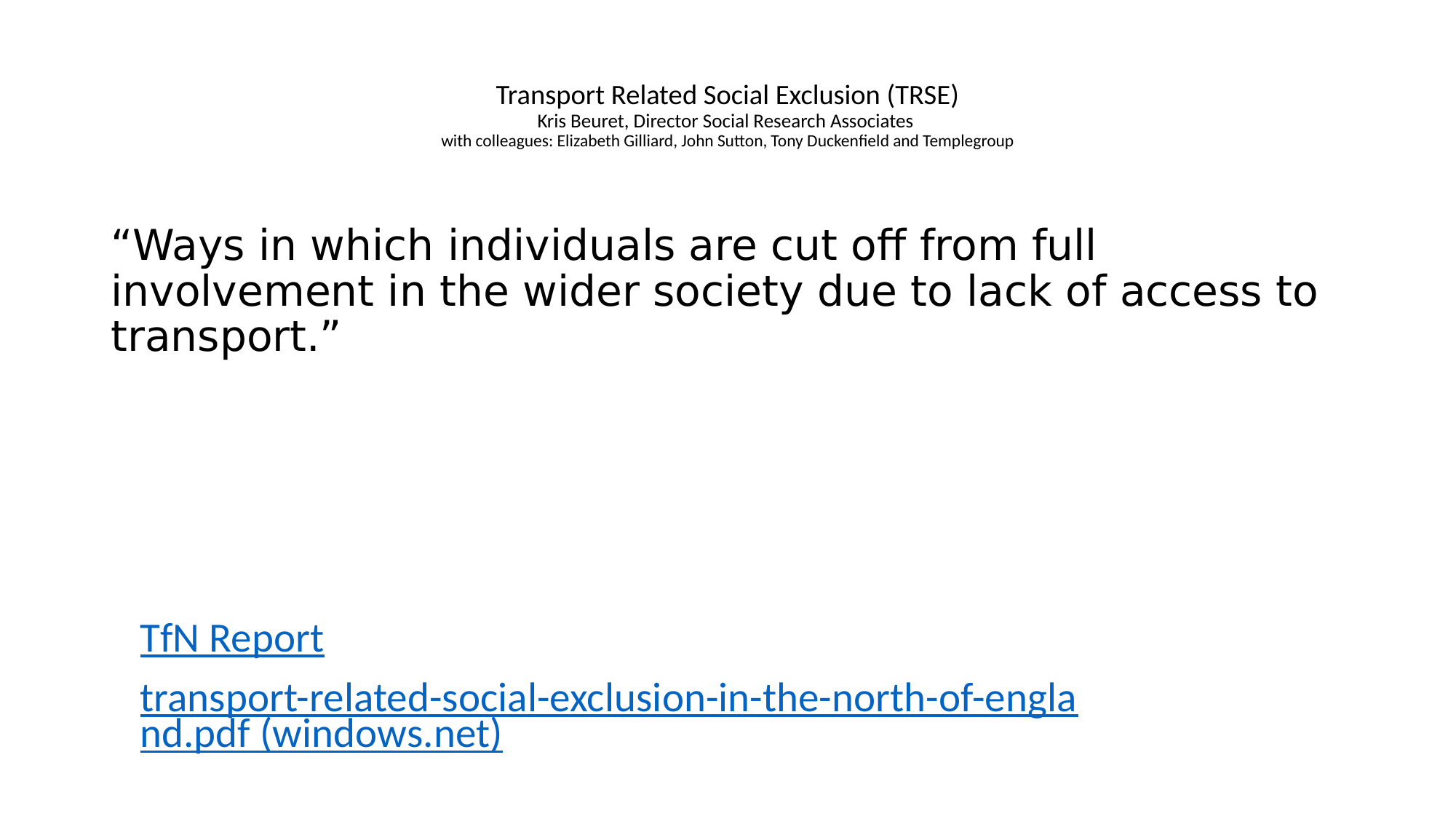

# Transport Related Social Exclusion (TRSE) Kris Beuret, Director Social Research Associates with colleagues: Elizabeth Gilliard, John Sutton, Tony Duckenfield and Templegroup
“Ways in which individuals are cut off from full involvement in the wider society due to lack of access to transport.”

TfN Report
transport-related-social-exclusion-in-the-north-of-england.pdf (windows.net)